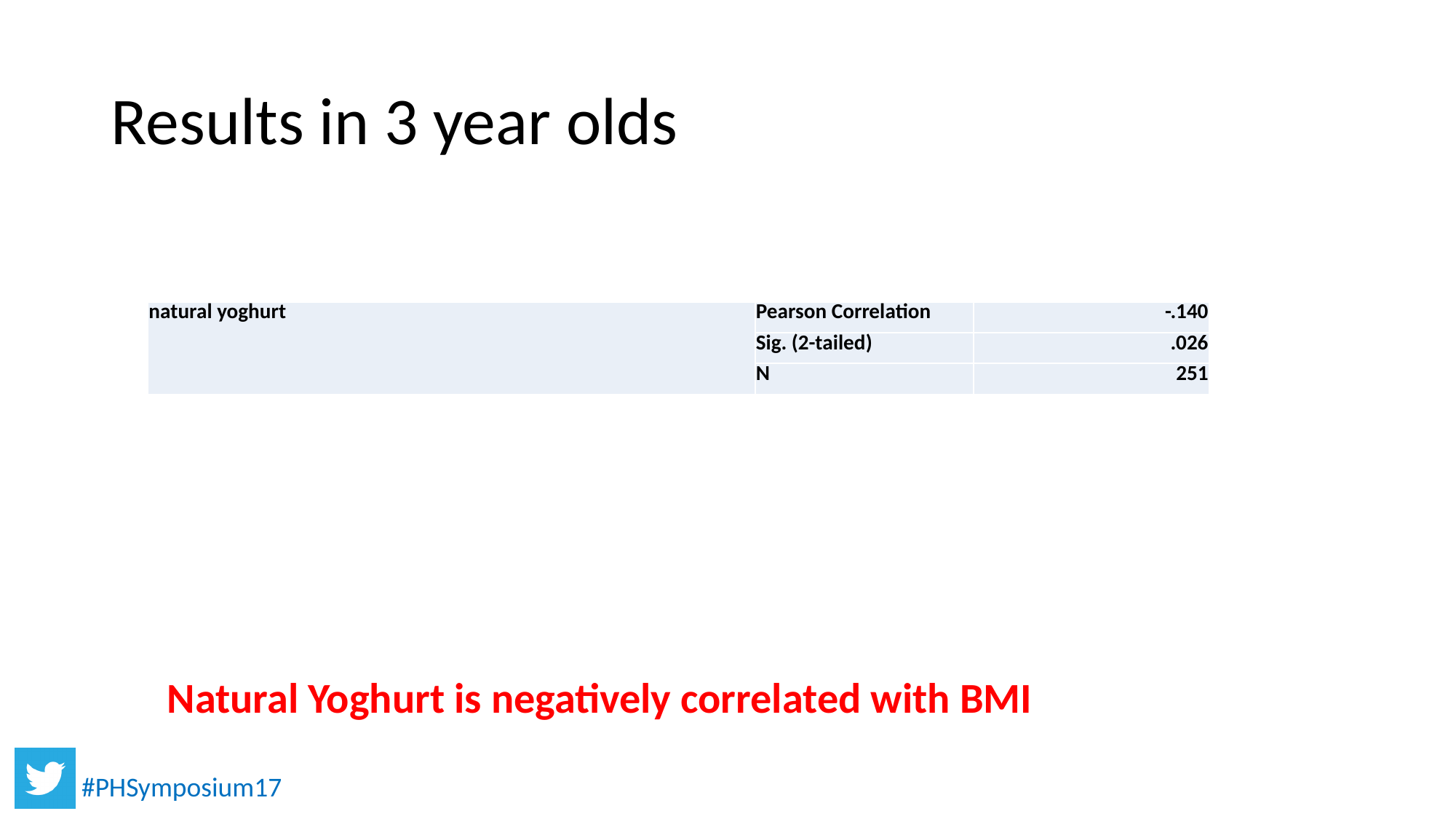

# Results in 3 year olds

| natural yoghurt | Pearson Correlation | -.140 |
| --- | --- | --- |
|  | Sig. (2-tailed) | .026 |
|  | N | 251 |
Natural Yoghurt is negatively correlated with BMI